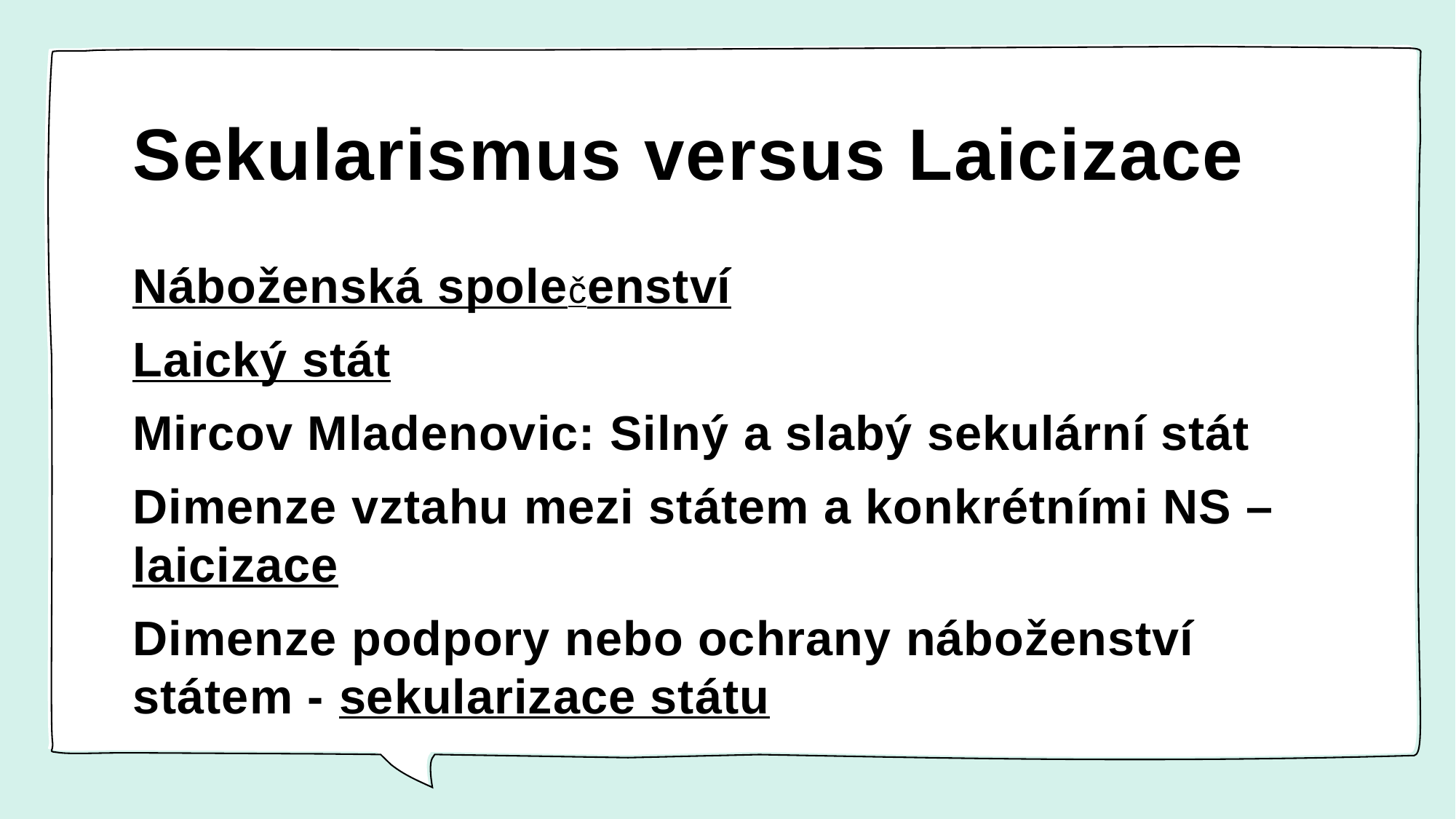

# Sekularismus versus Laicizace
Náboženská společenství
Laický stát
Mircov Mladenovic: Silný a slabý sekulární stát
Dimenze vztahu mezi státem a konkrétními NS – laicizace
Dimenze podpory nebo ochrany náboženství státem - sekularizace státu